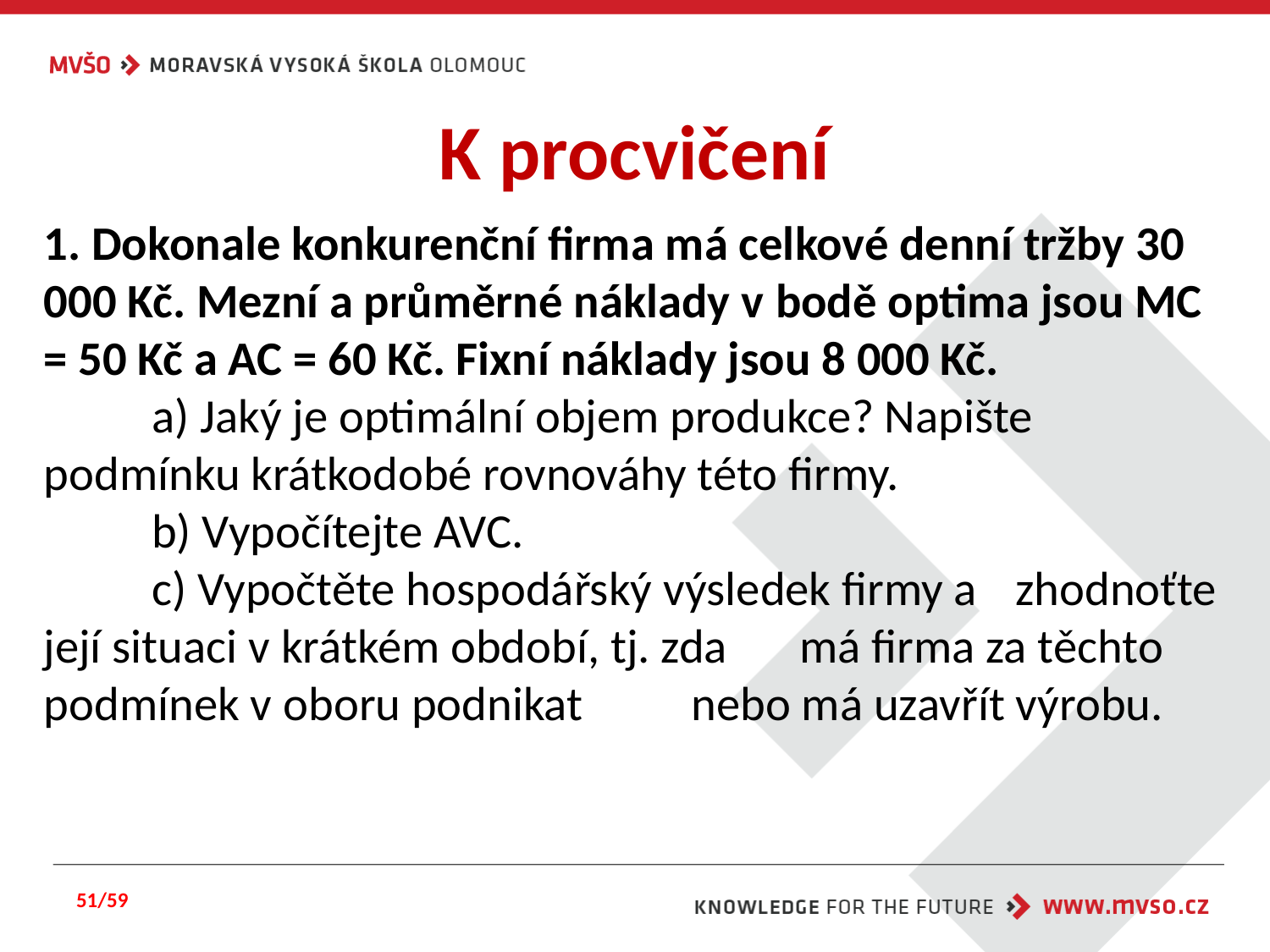

# K procvičení
1. Dokonale konkurenční firma má celkové denní tržby 30 000 Kč. Mezní a průměrné náklady v bodě optima jsou MC = 50 Kč a AC = 60 Kč. Fixní náklady jsou 8 000 Kč.
	a) Jaký je optimální objem produkce? Napište 	podmínku krátkodobé rovnováhy této firmy.
	b) Vypočítejte AVC.
	c) Vypočtěte hospodářský výsledek firmy a 	zhodnoťte její situaci v krátkém období, tj. zda 	má firma za těchto podmínek v oboru podnikat 	nebo má uzavřít výrobu.
51/59